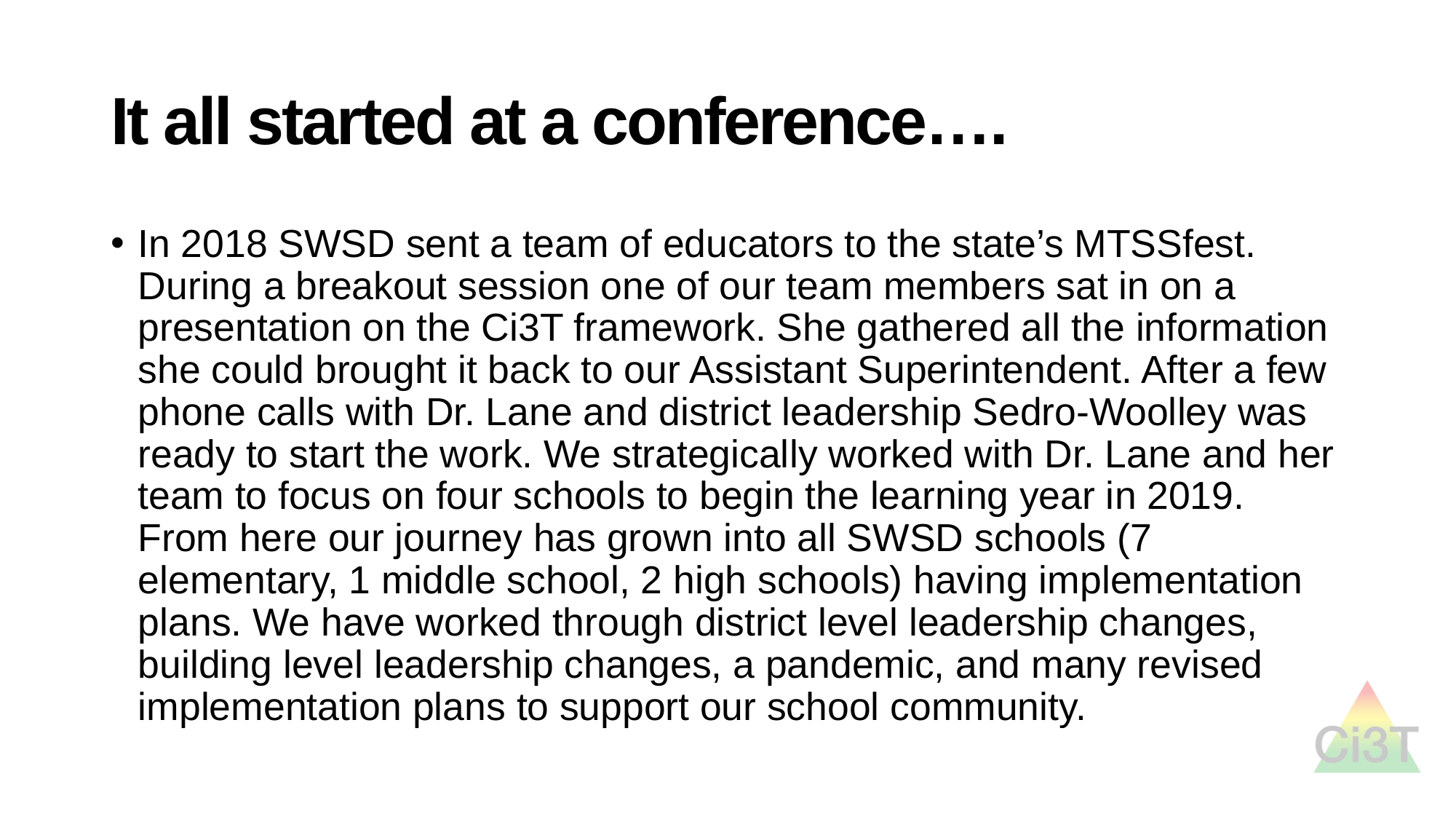

# It all started at a conference….
In 2018 SWSD sent a team of educators to the state’s MTSSfest. During a breakout session one of our team members sat in on a presentation on the Ci3T framework. She gathered all the information she could brought it back to our Assistant Superintendent. After a few phone calls with Dr. Lane and district leadership Sedro-Woolley was ready to start the work. We strategically worked with Dr. Lane and her team to focus on four schools to begin the learning year in 2019. From here our journey has grown into all SWSD schools (7 elementary, 1 middle school, 2 high schools) having implementation plans. We have worked through district level leadership changes, building level leadership changes, a pandemic, and many revised implementation plans to support our school community.